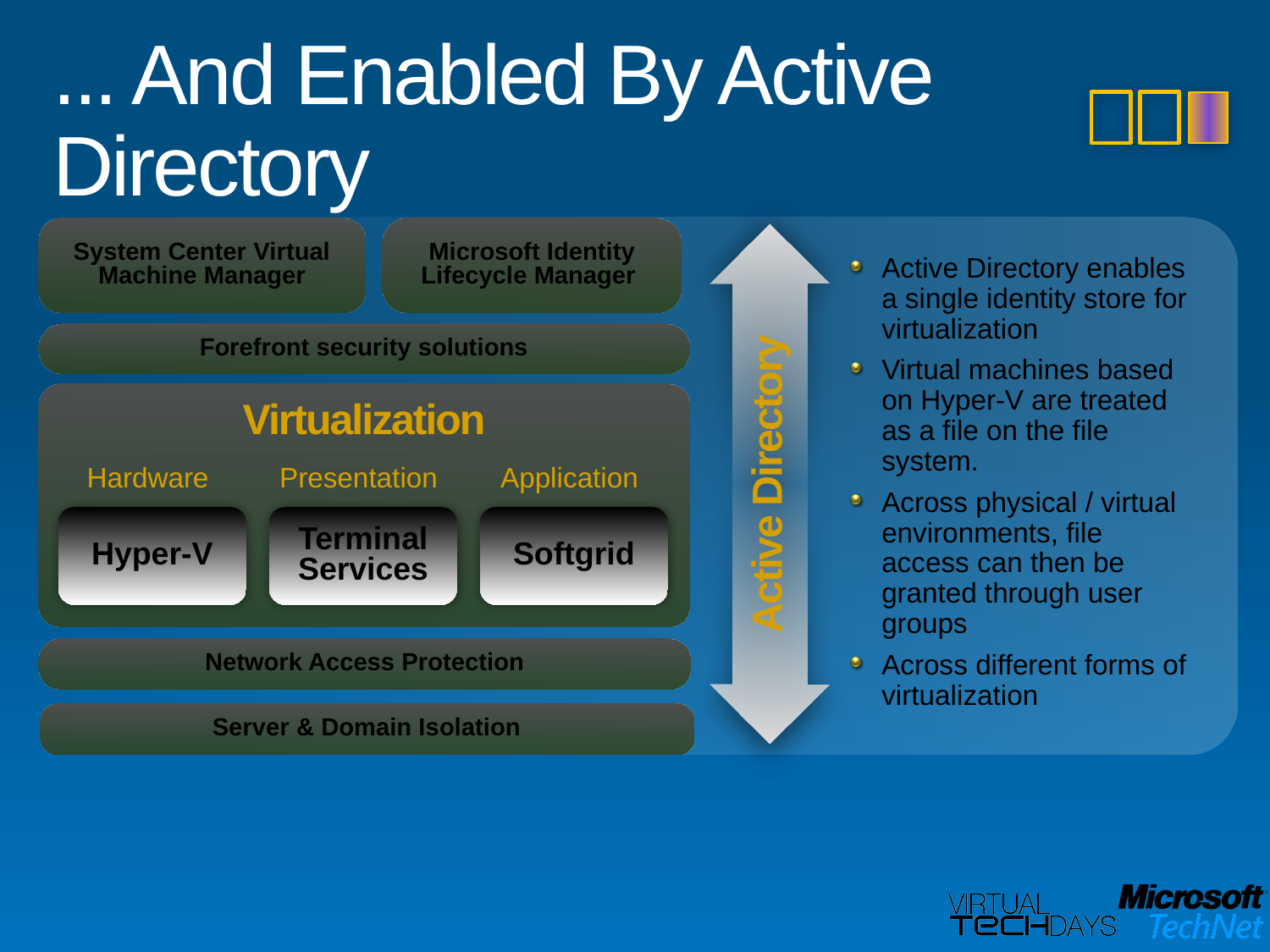

# ... And Enabled By Active Directory

System Center Virtual Machine Manager
Microsoft Identity Lifecycle Manager
Active Directory
Active Directory enables a single identity store for virtualization
Virtual machines based on Hyper-V are treated as a file on the file system.
Across physical / virtual environments, file access can then be granted through user groups
Across different forms of virtualization
Forefront security solutions
Virtualization
Hardware
Presentation
Application
Hyper-V
Terminal Services
Softgrid
Network Access Protection
Server & Domain Isolation